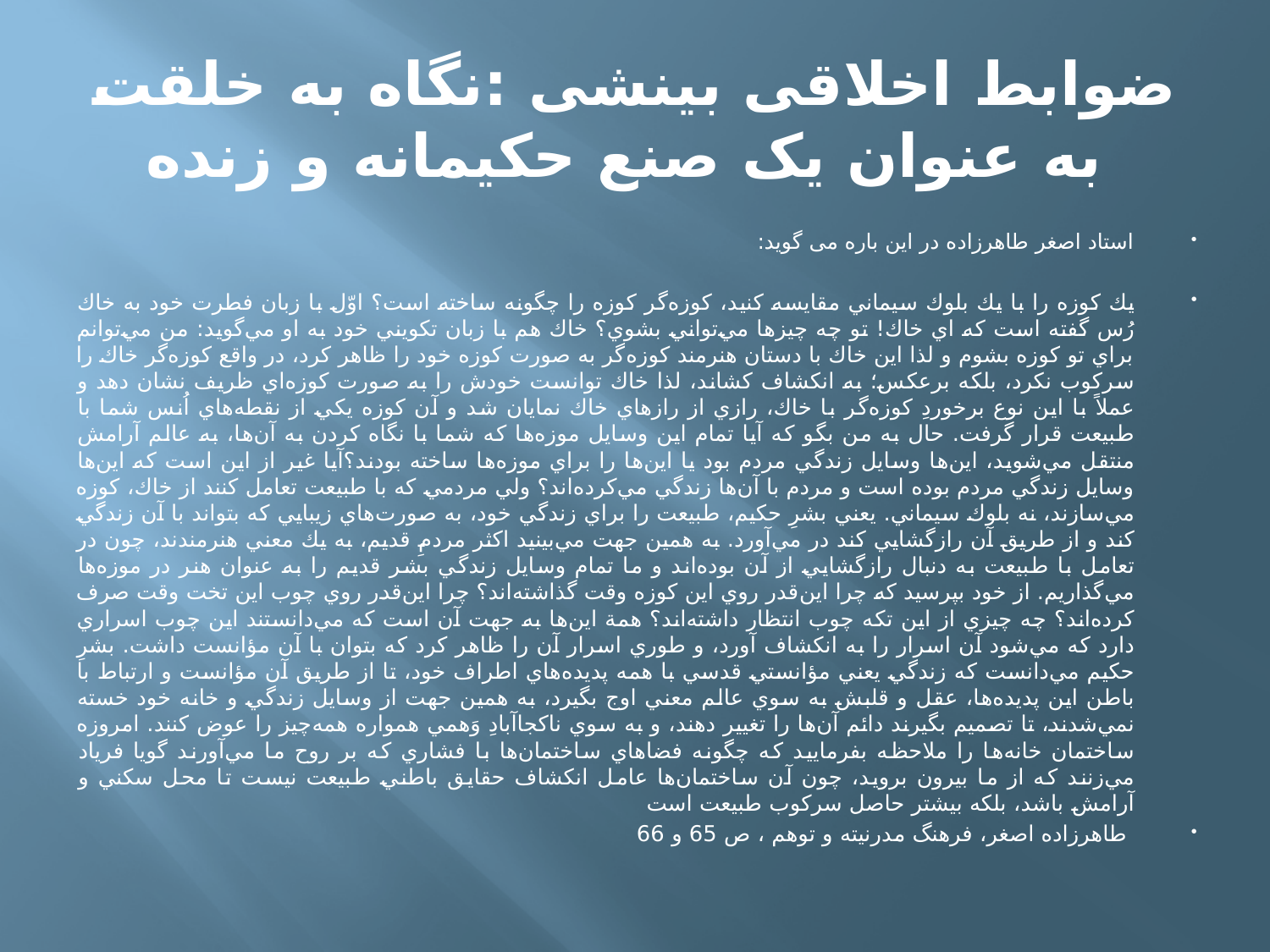

# ضوابط اخلاقی بینشی :نگاه به خلقت به عنوان یک صنع حکیمانه و زنده
استاد اصغر طاهرزاده در این باره می گوید:

يك كوزه را با يك بلوك سيماني مقايسه كنيد، كوزه‌گر كوزه را چگونه ساخته است؟ اوّل با زبان فطرت خود به خاك رُس گفته است كه اي خاك! تو چه چيزها مي‌تواني بشوي؟ خاك هم با زبان تكويني خود به او مي‌گويد: من مي‌توانم براي تو كوزه بشوم و لذا اين خاك با دستان هنرمند كوزه‌گر به صورت كوزه خود را ظاهر كرد، در واقع كوزه‌گر خاك را سركوب نكرد، بلكه برعكس؛ به انكشاف كشاند، لذا خاك توانست خودش را به صورت كوزه‌اي ظريف نشان دهد و عملاً با اين نوع برخوردِ كوزه‌گر با خاك، رازي از رازهاي خاك نمايان شد و آن كوزه يكي از نقطه‌هاي اُنس شما با طبيعت قرار گرفت. حال به من بگو كه آيا تمام اين وسايل موزه‌ها كه شما با نگاه كردن به آن‌ها، به عالم آرامش منتقل مي‌شويد، اين‌ها وسايل زندگي مردم بود يا اين‌ها را براي موزه‌ها ساخته بودند؟آيا غير از اين است كه اين‌ها وسايل زندگي مردم بوده ‌است و مردم با آن‌ها زندگي مي‌كرده‌اند؟ ولي مردمي كه با طبيعت تعامل كنند از خاك، كوزه مي‌‌سازند، نه بلوك سيماني. يعني بشرِ حكيم، طبيعت را براي زندگي خود، به صورت‌هاي زيبايي كه بتواند با آن زندگي كند و از طريق آن رازگشايي ‌كند در مي‌آورد. به همين جهت مي‌بينيد اكثر مردمِ قديم، به يك معني هنرمندند، چون در تعامل با طبيعت به دنبال رازگشايي از آن بوده‌اند و ما تمام وسايل زندگي بشر قديم را به عنوان هنر در موزه‌ها مي‌گذاريم. از خود بپرسيد كه چرا اين‌قدر روي اين كوزه وقت گذاشته‌اند؟ چرا اين‌قدر روي چوب اين تخت وقت صرف كرده‌اند؟ چه چيزي از اين تكه چوب انتظار داشته‌اند؟ همة اين‌ها به جهت آن است كه مي‌دانستند اين چوب اسراري دارد كه مي‌شود آن اسرار را به انكشاف آورد، و طوري اسرار آن را ظاهر كرد كه بتوان با آن مؤانست داشت. بشرِ حكيم مي‌دانست كه زندگي يعني مؤانستي قدسي با همه پديده‌هاي اطراف خود، تا از طريق آن مؤانست و ارتباط با باطن اين پديده‌ها، عقل و قلبش به سوي عالم معني اوج بگيرد، به همين جهت از وسايل زندگي و خانه خود خسته نمي‌شدند، تا تصميم بگيرند دائم آن‌ها را تغيير دهند، و به سوي ناكجاآبادِ وَهمي همواره همه‌چيز را عوض كنند. امروزه ساختمان‌ خانه‌ها را ملاحظه بفرماييد كه چگونه فضاهاي ساختمان‌ها با فشاري كه بر روح ما مي‌آورند گويا فرياد مي‌زنند كه از ما بيرون برويد، چون آن ساختمان‌ها عامل انكشاف حقايق باطني طبيعت نيست تا محل سكني و آرامش باشد، بلكه بيشتر حاصل سركوب طبيعت است
 طاهرزاده اصغر، فرهنگ مدرنیته و توهم ، ص 65 و 66